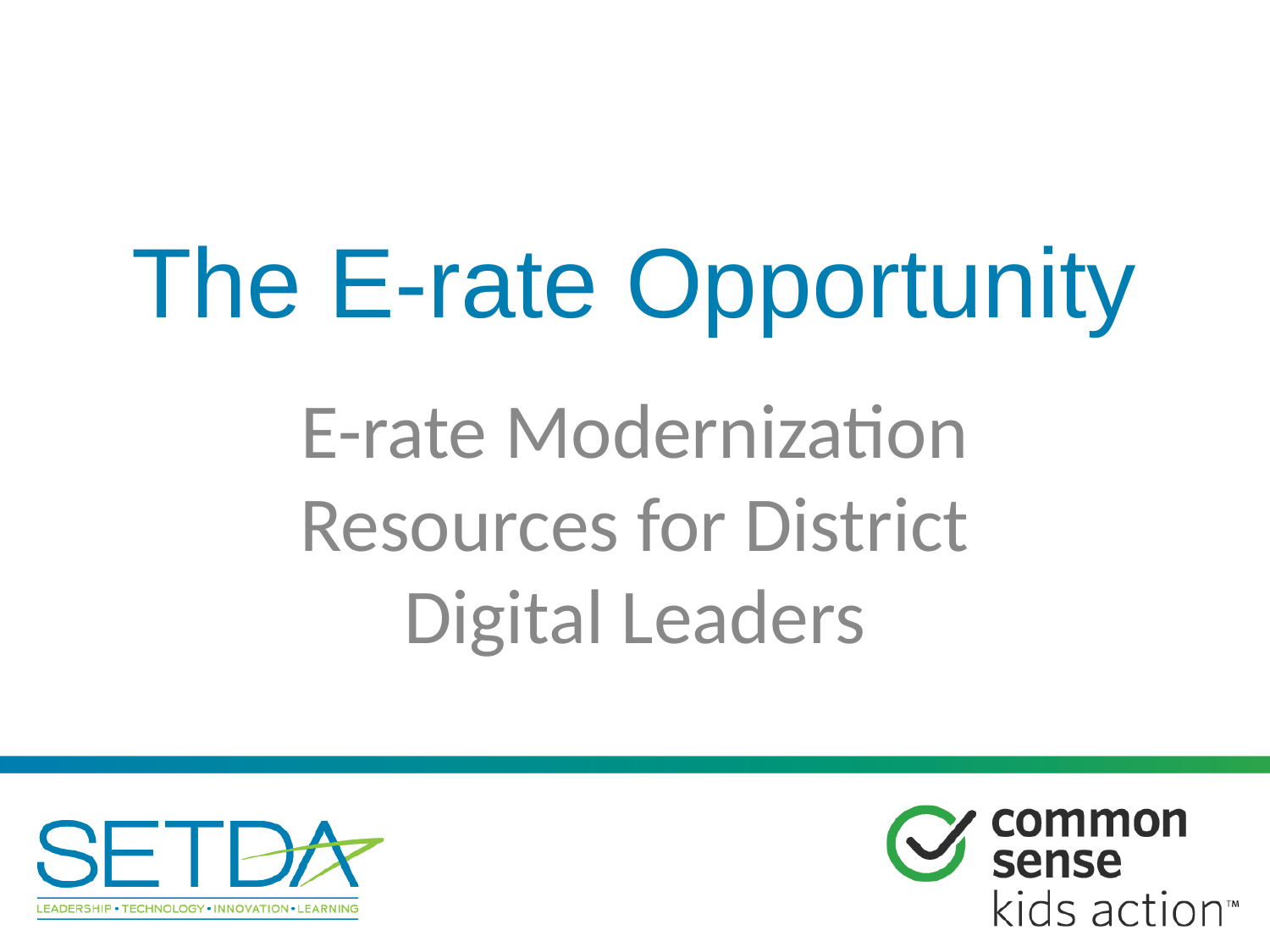

# The E-rate Opportunity
E-rate Modernization Resources for District Digital Leaders